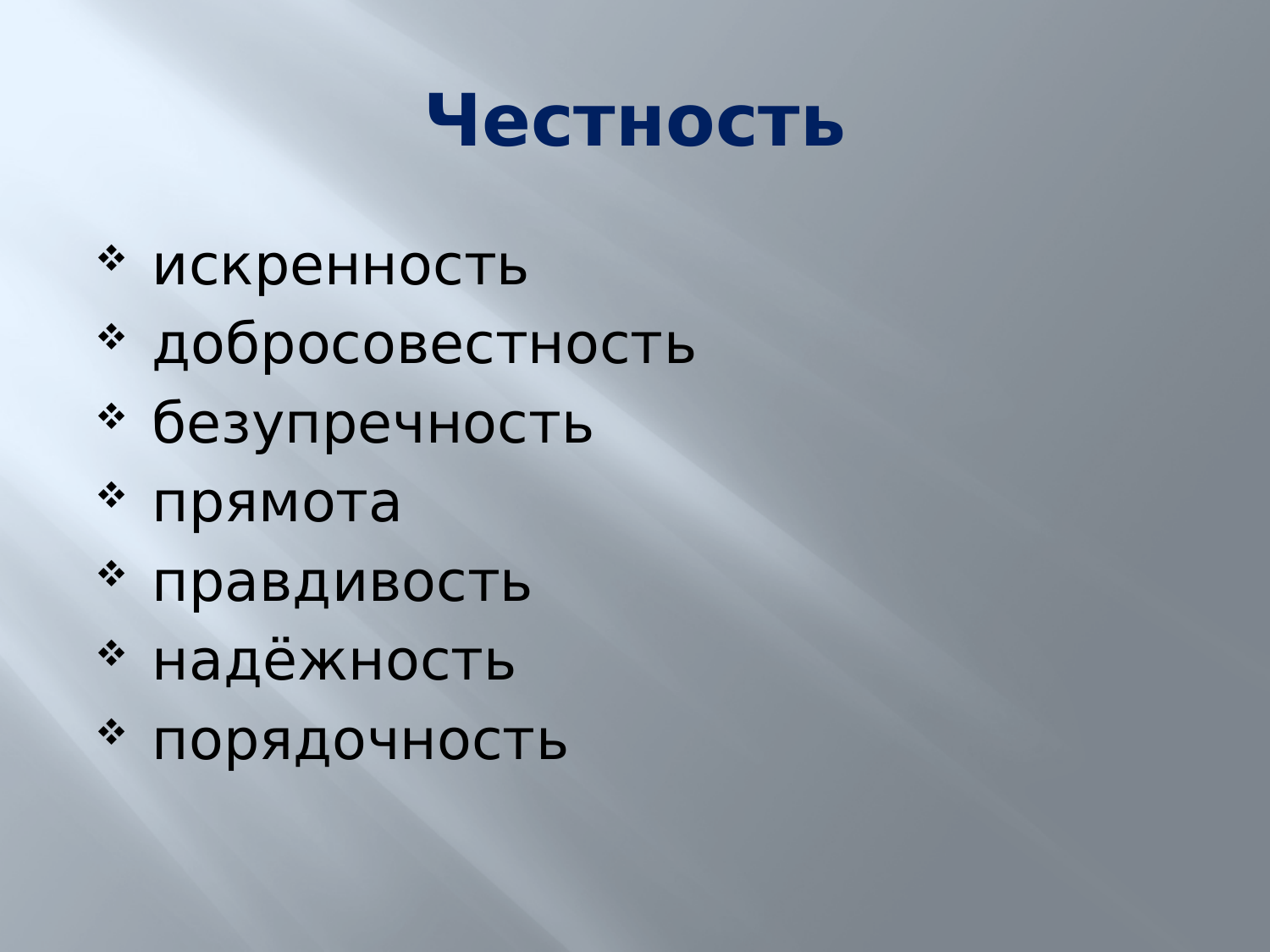

# Честность
искренность
добросовестность
безупречность
прямота
правдивость
надёжность
порядочность